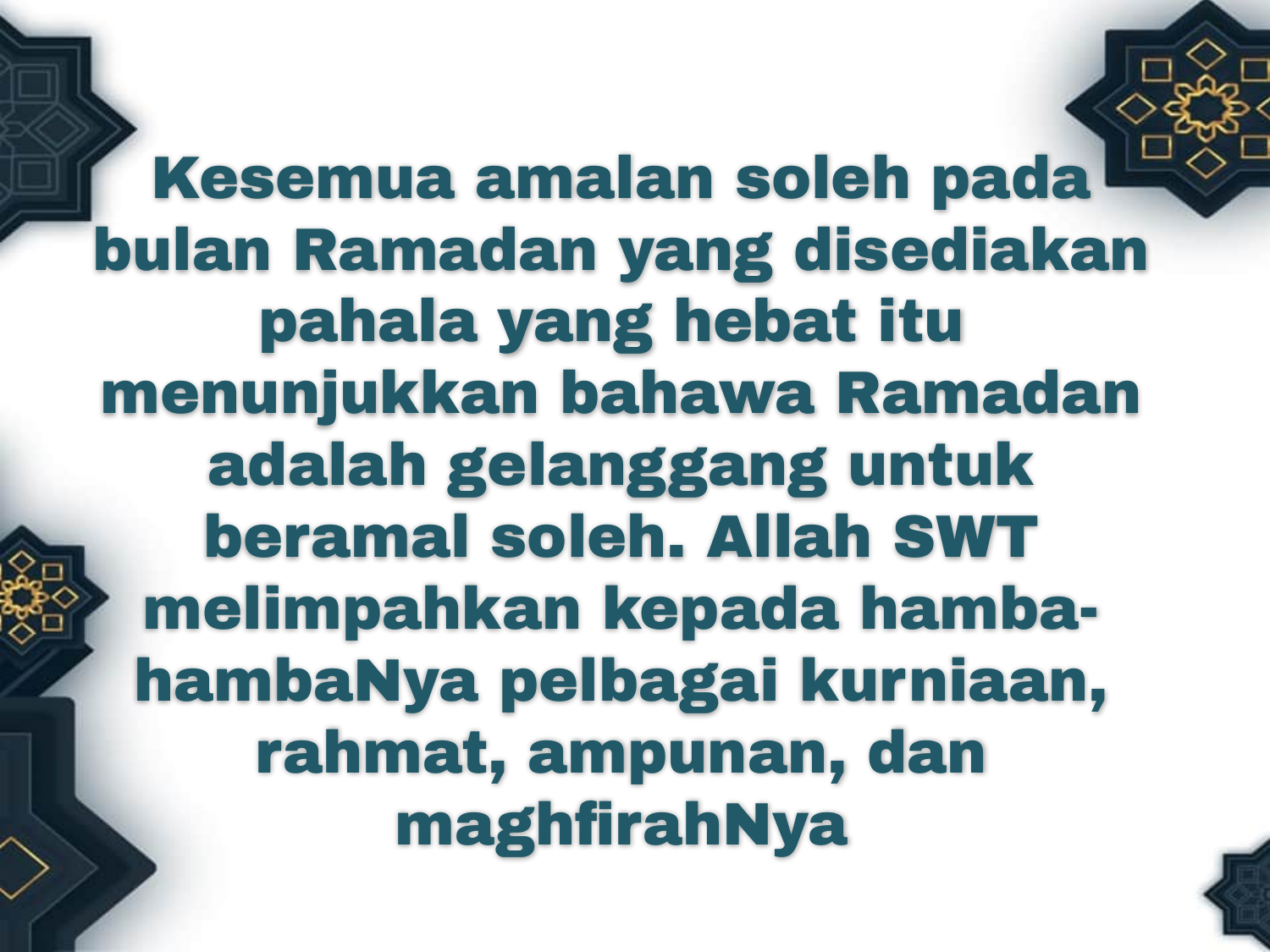

Kesemua amalan soleh pada bulan Ramadan yang disediakan pahala yang hebat itu  menunjukkan bahawa Ramadan adalah gelanggang untuk beramal soleh. Allah SWT melimpahkan kepada hamba-hambaNya pelbagai kurniaan, rahmat, ampunan, dan maghfirahNya